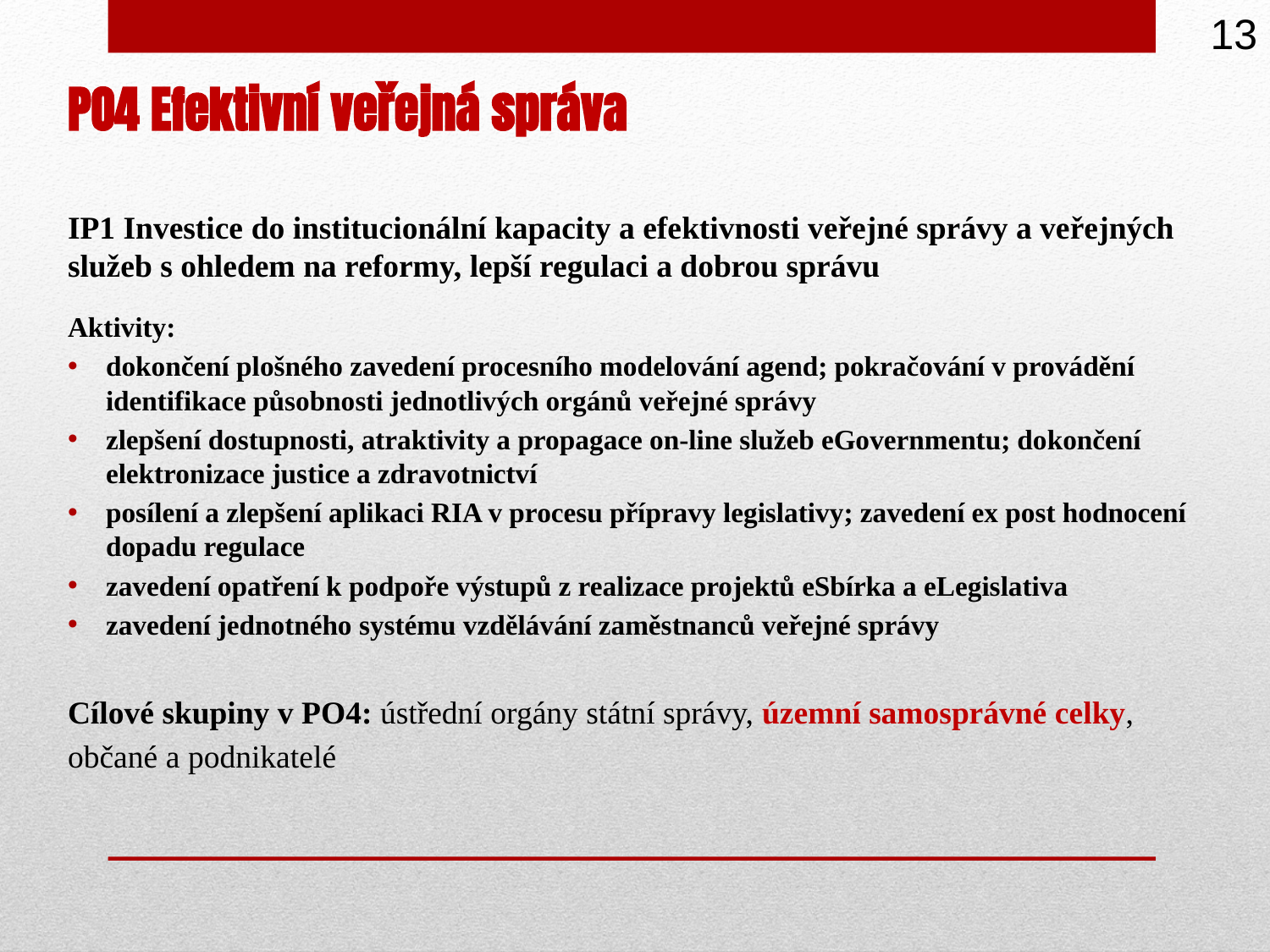

13
# PO4 Efektivní veřejná správa
IP1 Investice do institucionální kapacity a efektivnosti veřejné správy a veřejných služeb s ohledem na reformy, lepší regulaci a dobrou správu

Aktivity:
dokončení plošného zavedení procesního modelování agend; pokračování v provádění identifikace působnosti jednotlivých orgánů veřejné správy
zlepšení dostupnosti, atraktivity a propagace on-line služeb eGovernmentu; dokončení elektronizace justice a zdravotnictví
posílení a zlepšení aplikaci RIA v procesu přípravy legislativy; zavedení ex post hodnocení dopadu regulace
zavedení opatření k podpoře výstupů z realizace projektů eSbírka a eLegislativa
zavedení jednotného systému vzdělávání zaměstnanců veřejné správy

Cílové skupiny v PO4: ústřední orgány státní správy, územní samosprávné celky,
občané a podnikatelé